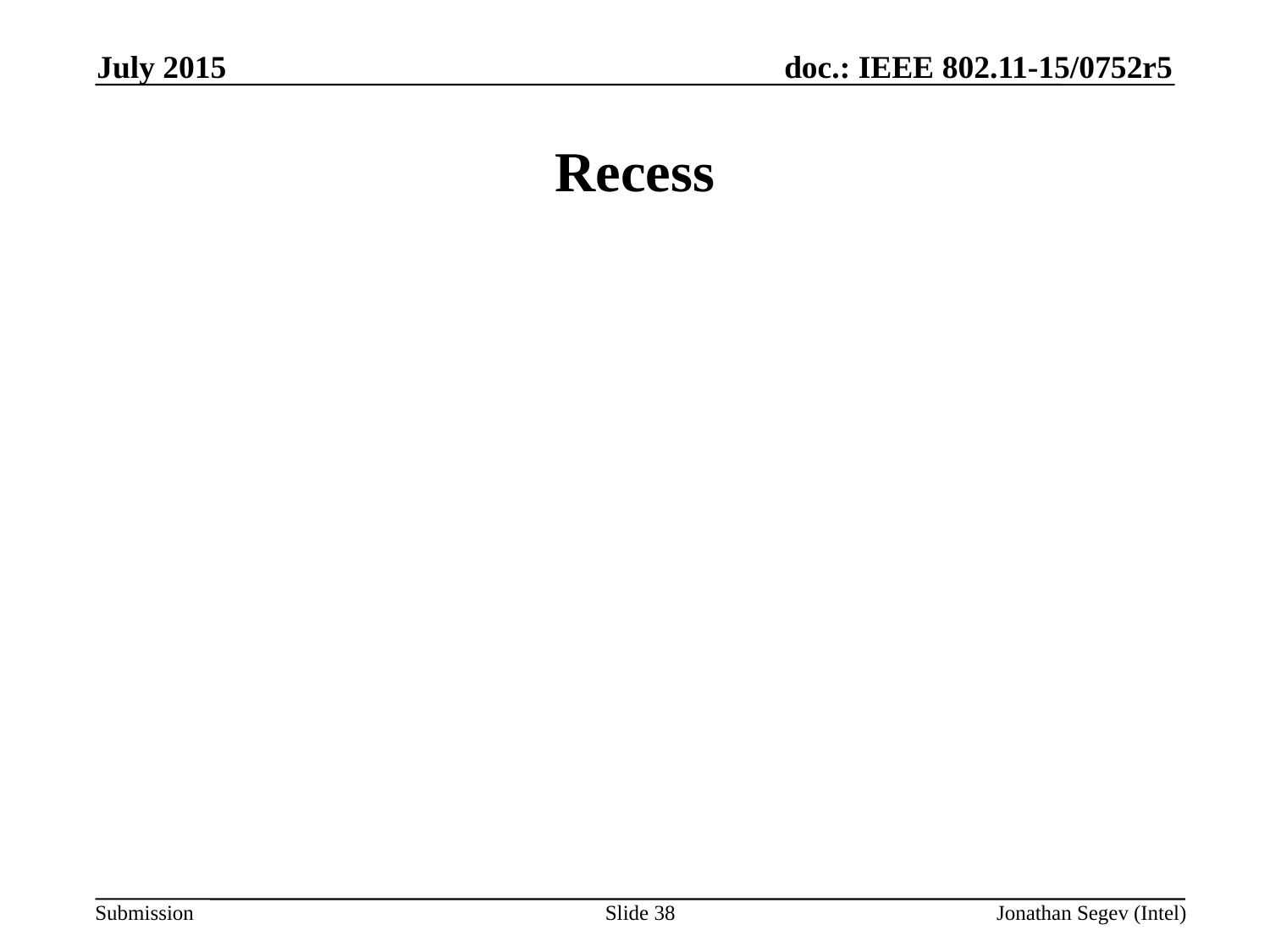

July 2015
# Recess

Slide 38
Jonathan Segev (Intel)